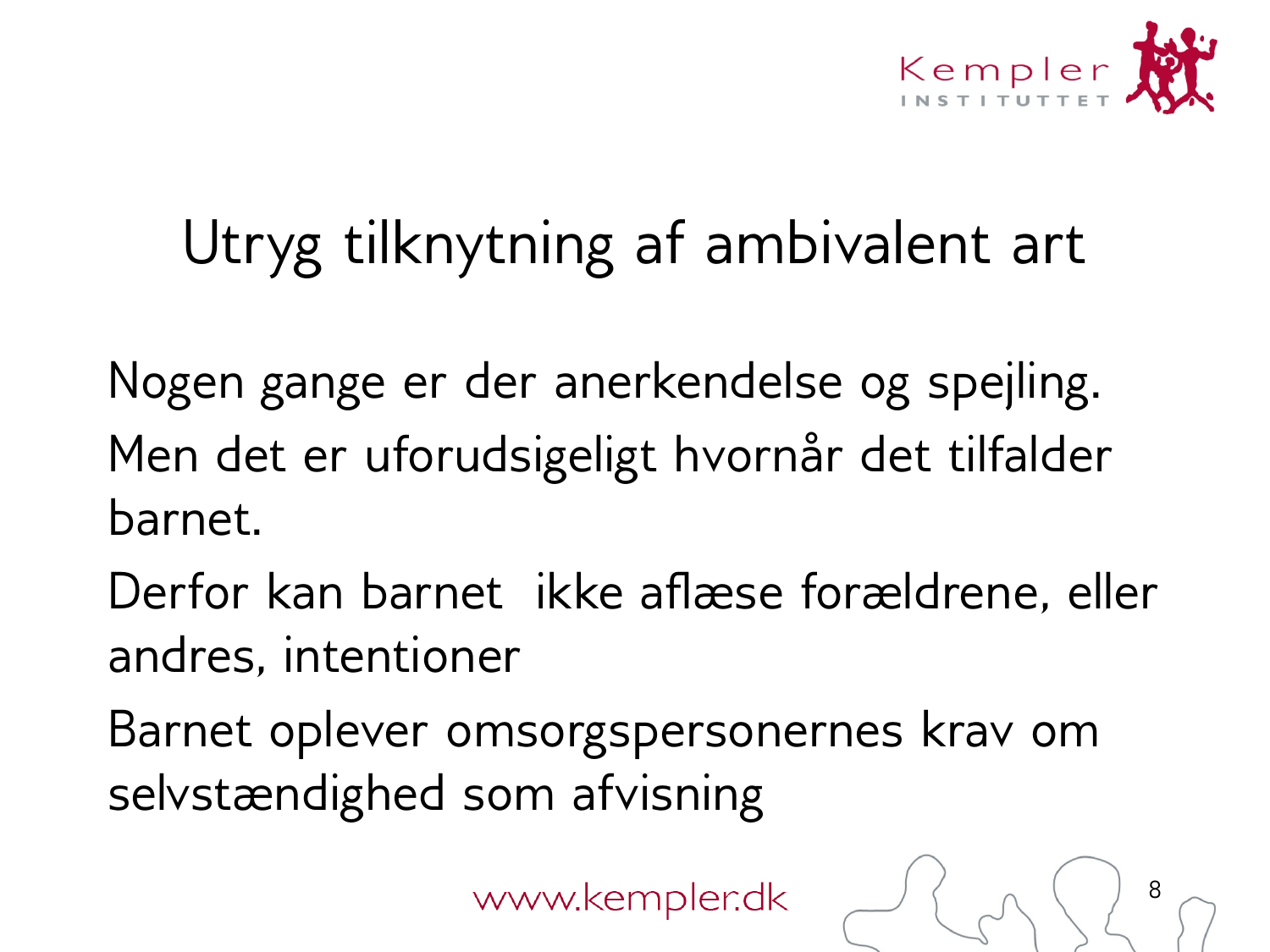

# Utryg tilknytning af ambivalent art
Nogen gange er der anerkendelse og spejling.
Men det er uforudsigeligt hvornår det tilfalder barnet.
Derfor kan barnet  ikke aflæse forældrene, eller andres, intentioner
Barnet oplever omsorgspersonernes krav om selvstændighed som afvisning
8